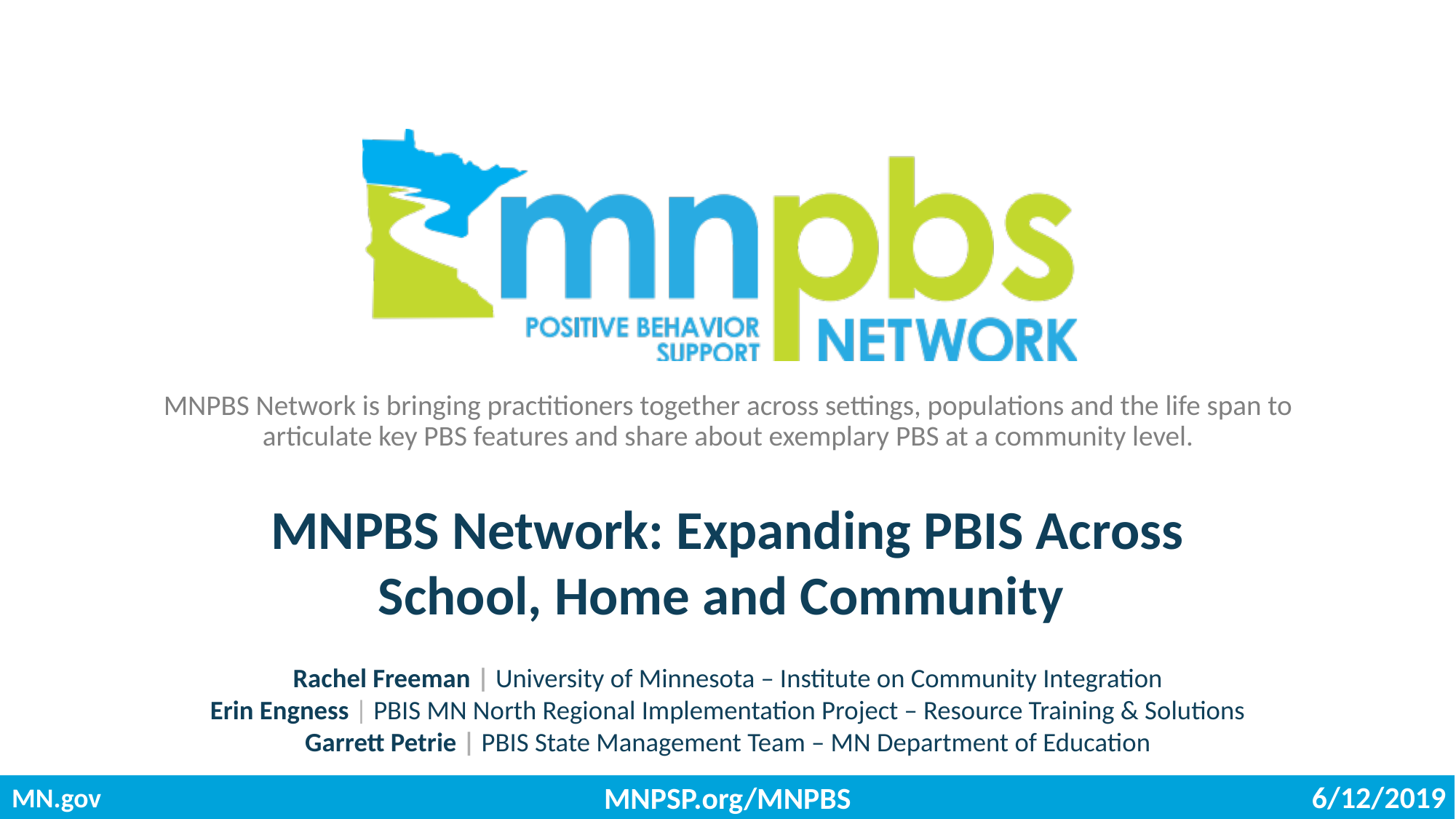

MNPBS Network is bringing practitioners together across settings, populations and the life span to articulate key PBS features and share about exemplary PBS at a community level.
# MNPBS Network: Expanding PBIS Across School, Home and Community
Rachel Freeman | University of Minnesota – Institute on Community Integration
Erin Engness | PBIS MN North Regional Implementation Project – Resource Training & Solutions
Garrett Petrie | PBIS State Management Team – MN Department of Education

6/12/2019
MNPSP.org/MNPBS